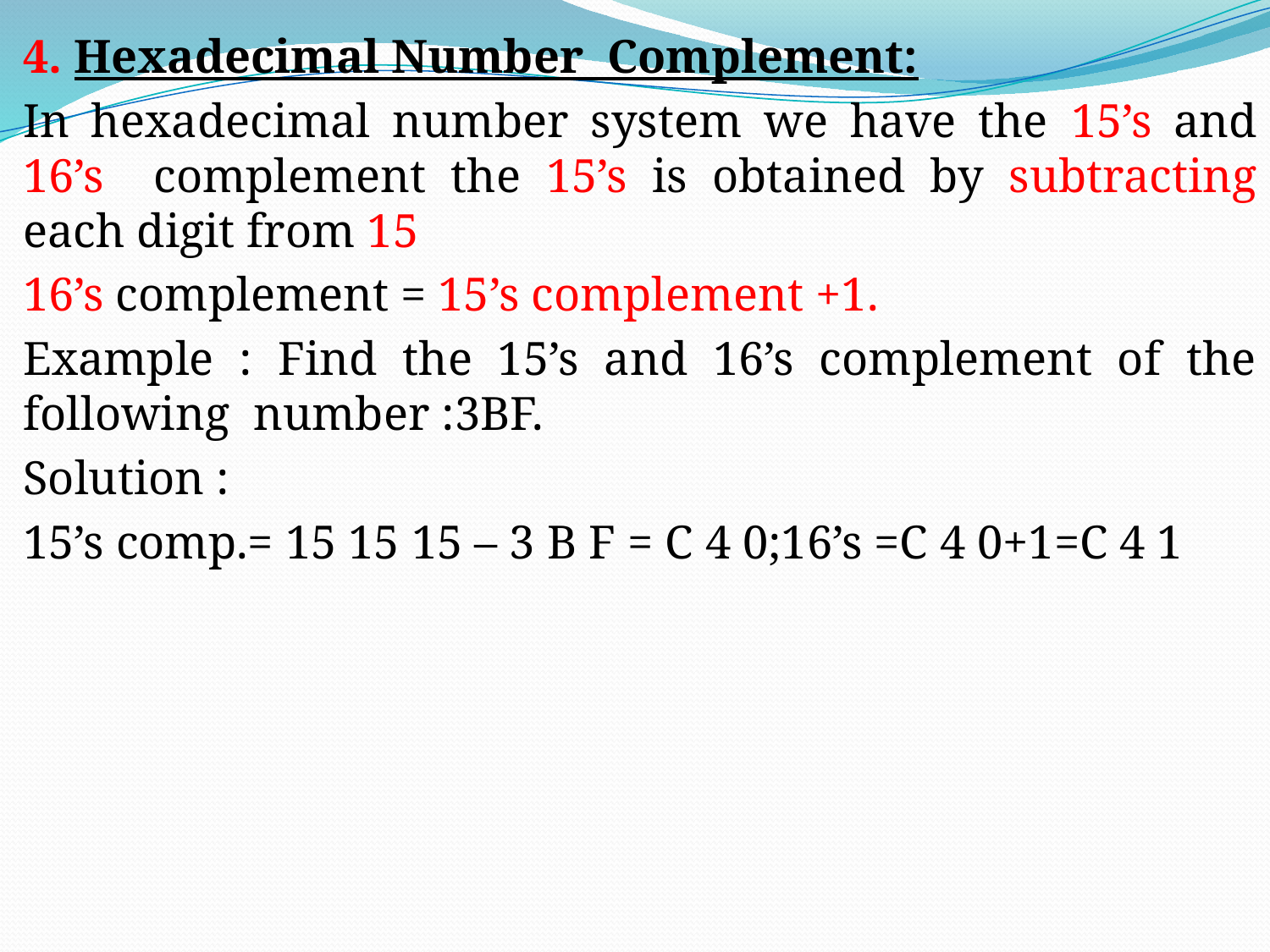

4. Hexadecimal Number  Complement:
In hexadecimal number system we have the 15’s and 16’s  complement the 15’s is obtained by subtracting each digit from 15
16’s complement = 15’s complement +1.
Example : Find the 15’s and 16’s complement of the following  number :3BF.
Solution :
15’s comp.= 15 15 15 – 3 B F = C 4 0;16’s =C 4 0+1=C 4 1